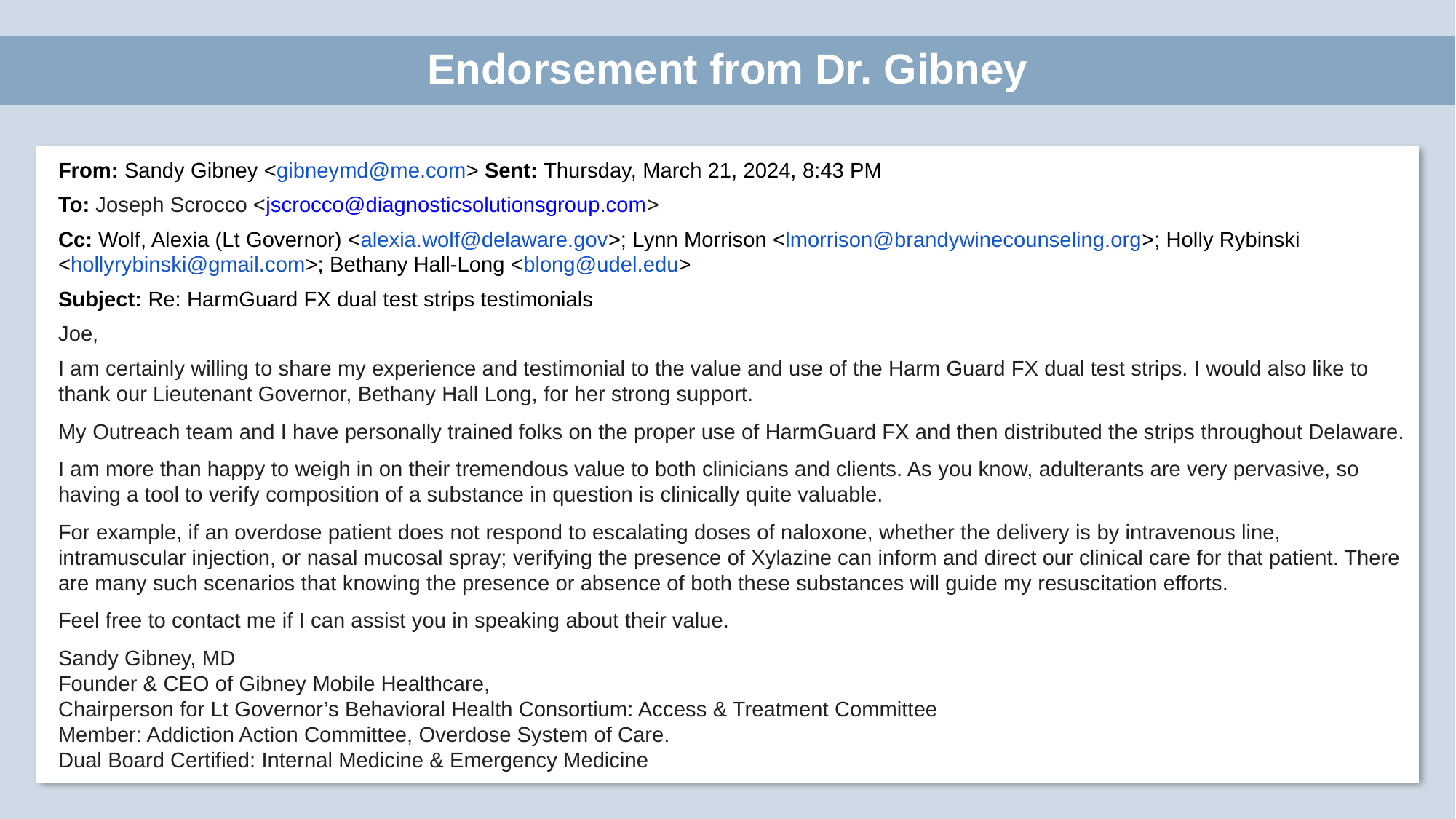

Endorsement from Dr. Gibney
From: Sandy Gibney <gibneymd@me.com> Sent: Thursday, March 21, 2024, 8:43 PM
To: Joseph Scrocco <jscrocco@diagnosticsolutionsgroup.com>
Cc: Wolf, Alexia (Lt Governor) <alexia.wolf@delaware.gov>; Lynn Morrison <lmorrison@brandywinecounseling.org>; Holly Rybinski <hollyrybinski@gmail.com>; Bethany Hall-Long <blong@udel.edu>
Subject: Re: HarmGuard FX dual test strips testimonials
Joe,
I am certainly willing to share my experience and testimonial to the value and use of the Harm Guard FX dual test strips. I would also like to thank our Lieutenant Governor, Bethany Hall Long, for her strong support.
My Outreach team and I have personally trained folks on the proper use of HarmGuard FX and then distributed the strips throughout Delaware.
I am more than happy to weigh in on their tremendous value to both clinicians and clients. As you know, adulterants are very pervasive, so having a tool to verify composition of a substance in question is clinically quite valuable.
For example, if an overdose patient does not respond to escalating doses of naloxone, whether the delivery is by intravenous line, intramuscular injection, or nasal mucosal spray; verifying the presence of Xylazine can inform and direct our clinical care for that patient. There are many such scenarios that knowing the presence or absence of both these substances will guide my resuscitation efforts.
Feel free to contact me if I can assist you in speaking about their value.
Sandy Gibney, MD
Founder & CEO of Gibney Mobile Healthcare,
Chairperson for Lt Governor’s Behavioral Health Consortium: Access & Treatment Committee
Member: Addiction Action Committee, Overdose System of Care.
Dual Board Certified: Internal Medicine & Emergency Medicine